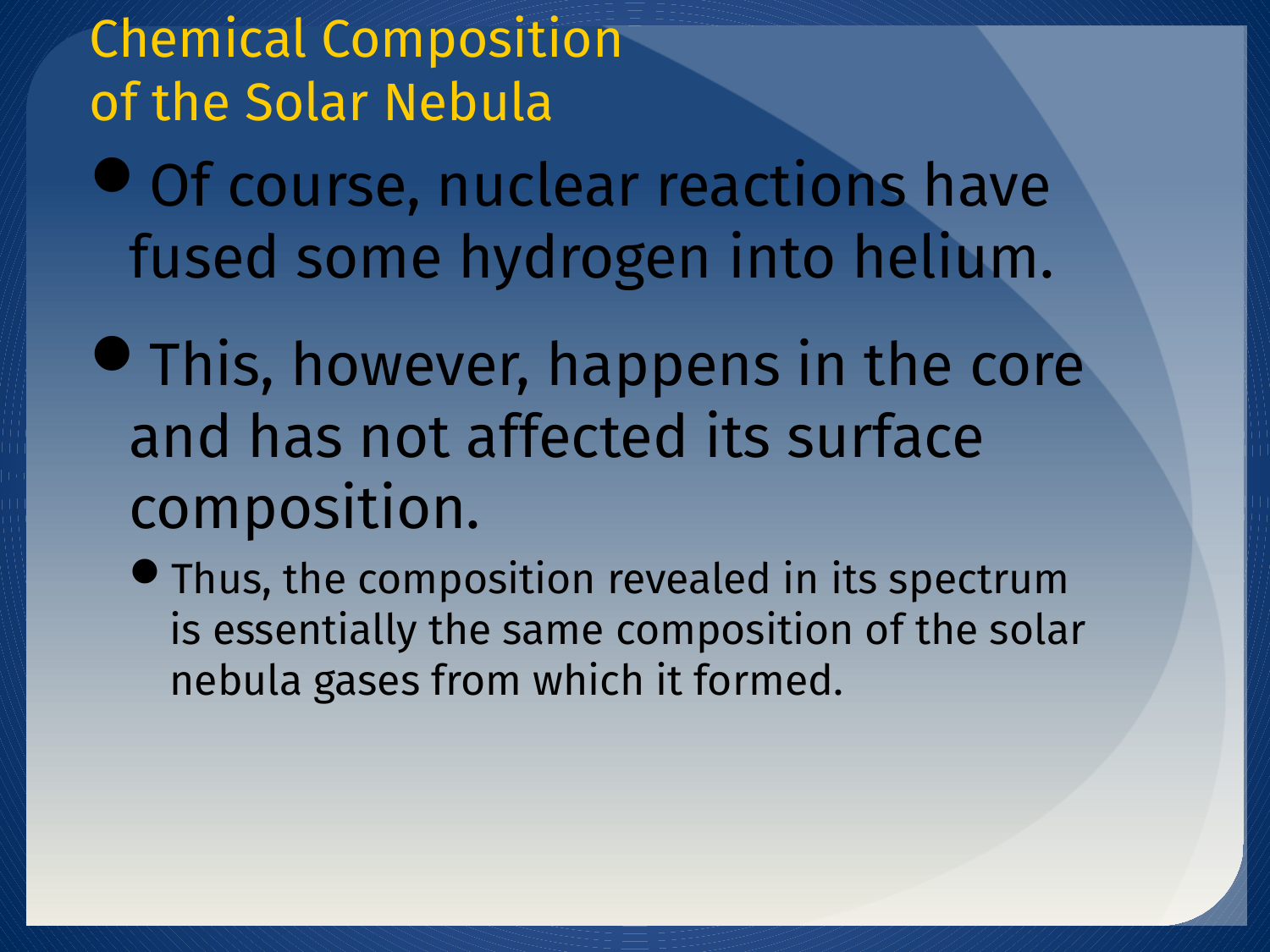

Chemical Composition
of the Solar Nebula
Of course, nuclear reactions have fused some hydrogen into helium.
This, however, happens in the core and has not affected its surface composition.
Thus, the composition revealed in its spectrum
is essentially the same composition of the solar nebula gases from which it formed.